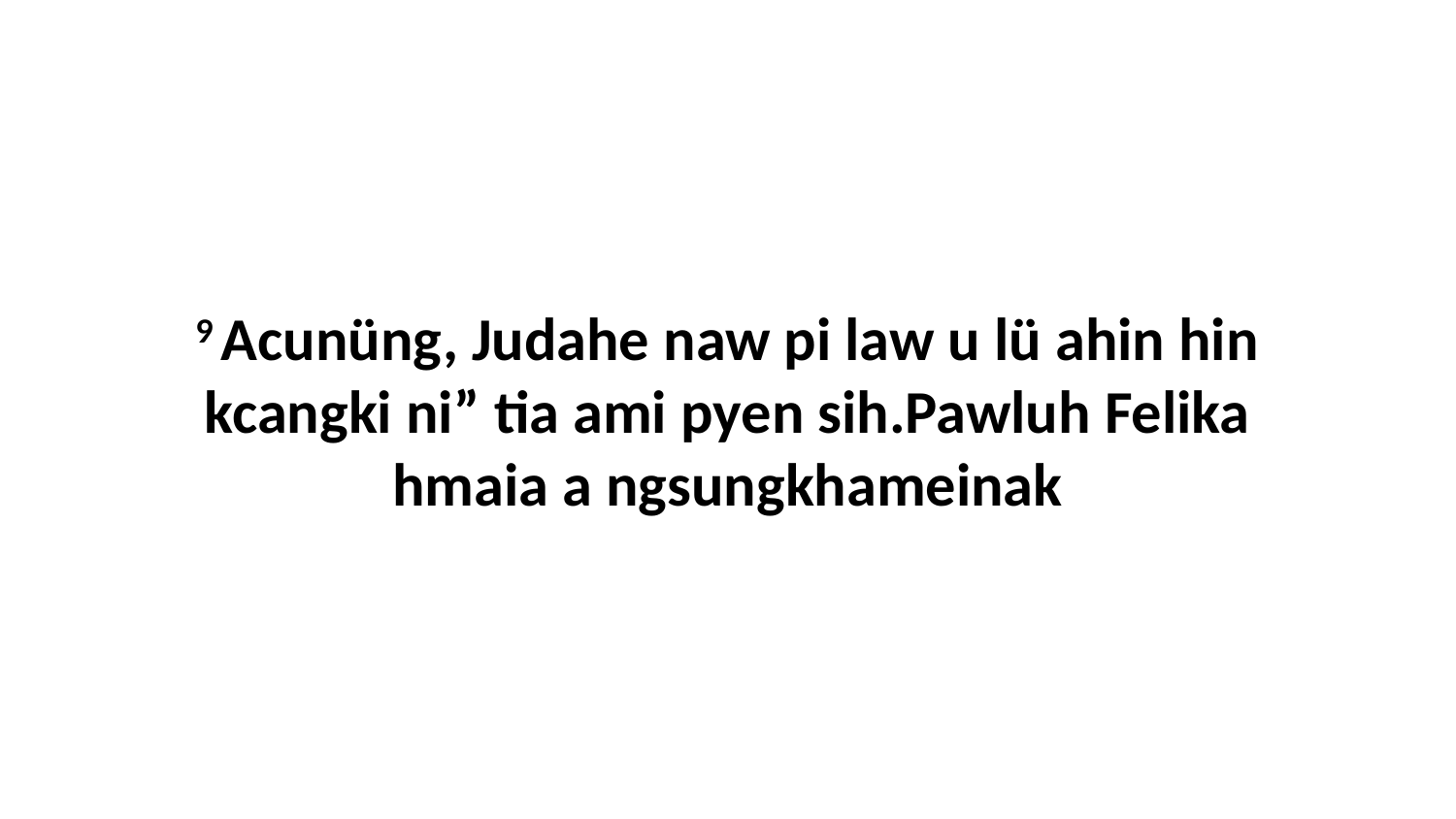

9 Acunüng, Judahe naw pi law u lü ahin hin kcangki ni” tia ami pyen sih.Pawluh Felika hmaia a ngsungkhameinak